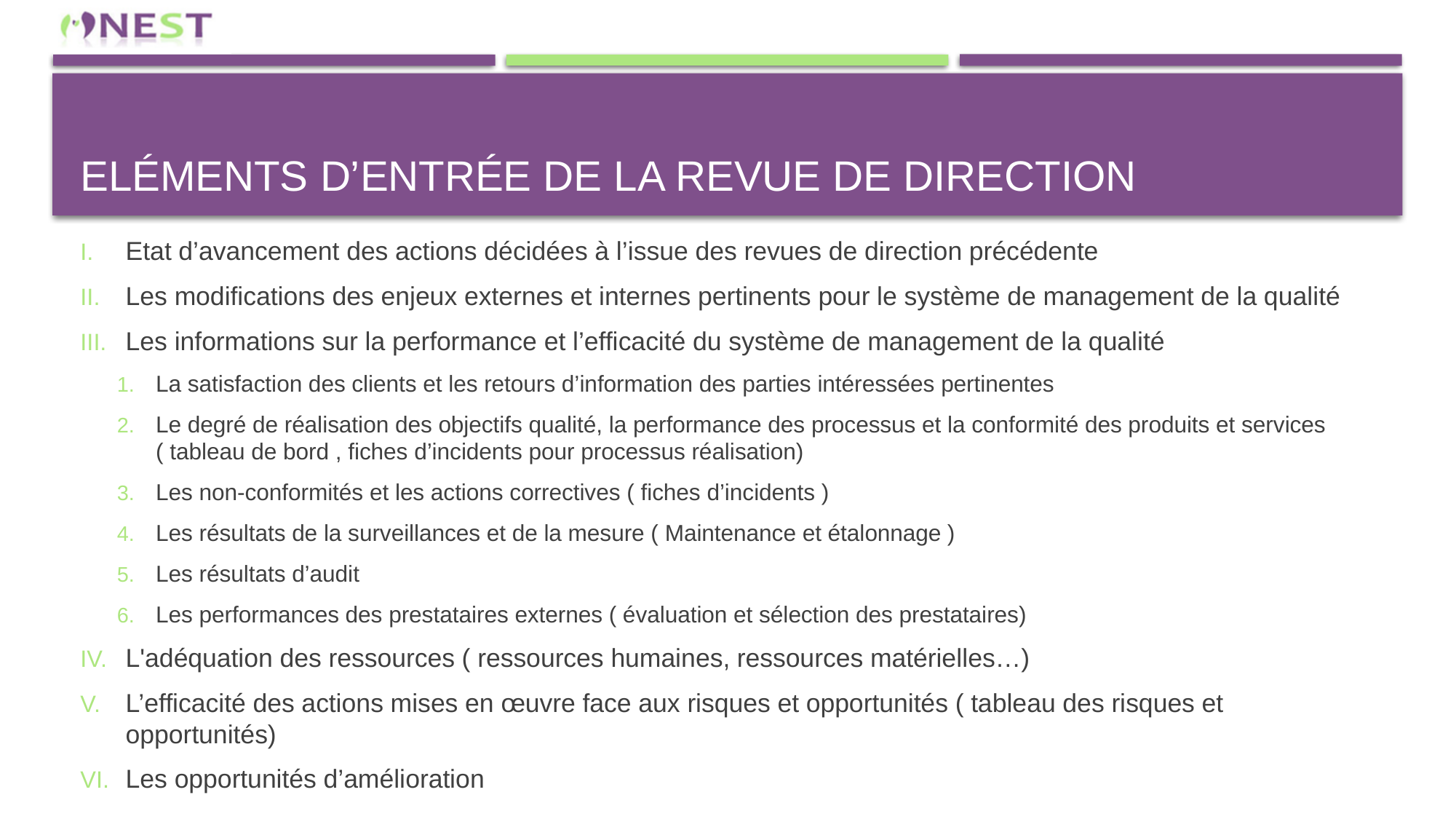

# Eléments d’entrée de la revue de direction
Etat d’avancement des actions décidées à l’issue des revues de direction précédente
Les modifications des enjeux externes et internes pertinents pour le système de management de la qualité
Les informations sur la performance et l’efficacité du système de management de la qualité
La satisfaction des clients et les retours d’information des parties intéressées pertinentes
Le degré de réalisation des objectifs qualité, la performance des processus et la conformité des produits et services ( tableau de bord , fiches d’incidents pour processus réalisation)
Les non-conformités et les actions correctives ( fiches d’incidents )
Les résultats de la surveillances et de la mesure ( Maintenance et étalonnage )
Les résultats d’audit
Les performances des prestataires externes ( évaluation et sélection des prestataires)
L'adéquation des ressources ( ressources humaines, ressources matérielles…)
L’efficacité des actions mises en œuvre face aux risques et opportunités ( tableau des risques et opportunités)
Les opportunités d’amélioration